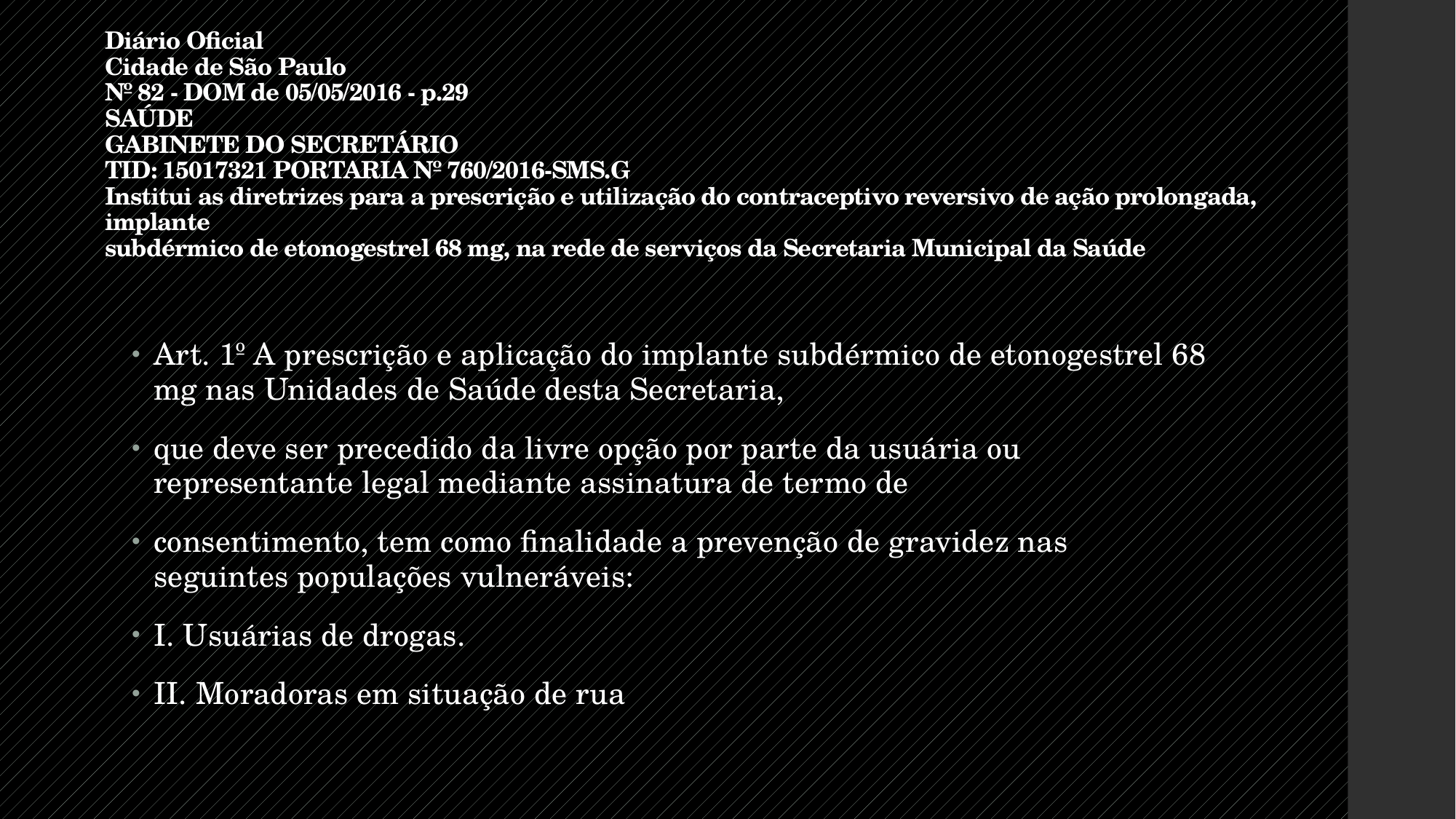

# Diário Oficial Cidade de São Paulo Nº 82 - DOM de 05/05/2016 - p.29 SAÚDE GABINETE DO SECRETÁRIO TID: 15017321 PORTARIA Nº 760/2016-SMS.G Institui as diretrizes para a prescrição e utilização do contraceptivo reversivo de ação prolongada, implante subdérmico de etonogestrel 68 mg, na rede de serviços da Secretaria Municipal da Saúde
Art. 1º A prescrição e aplicação do implante subdérmico de etonogestrel 68 mg nas Unidades de Saúde desta Secretaria,
que deve ser precedido da livre opção por parte da usuária ou representante legal mediante assinatura de termo de
consentimento, tem como finalidade a prevenção de gravidez nas seguintes populações vulneráveis:
I. Usuárias de drogas.
II. Moradoras em situação de rua